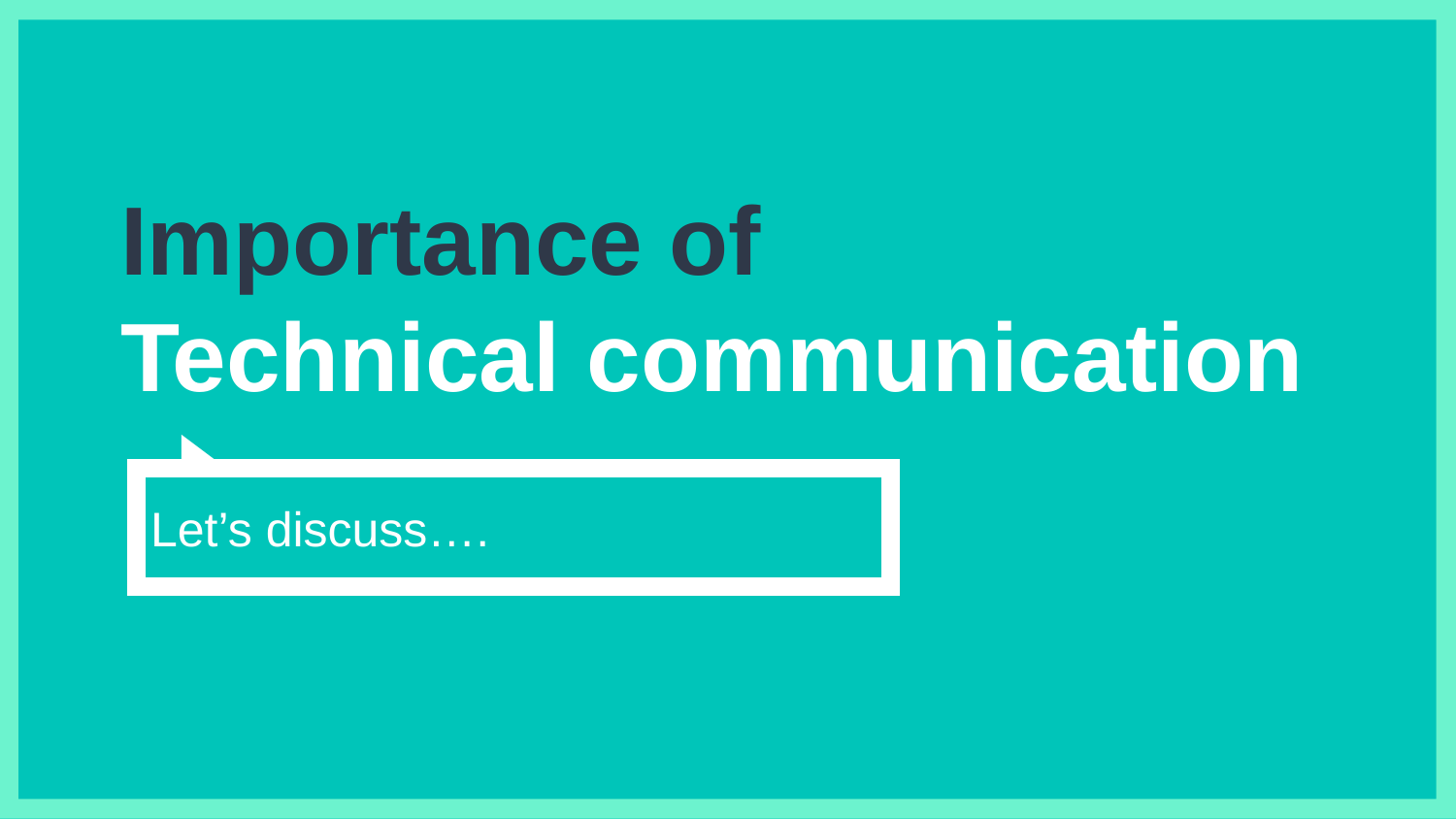

# Importance of
Technical communication
Let’s discuss….